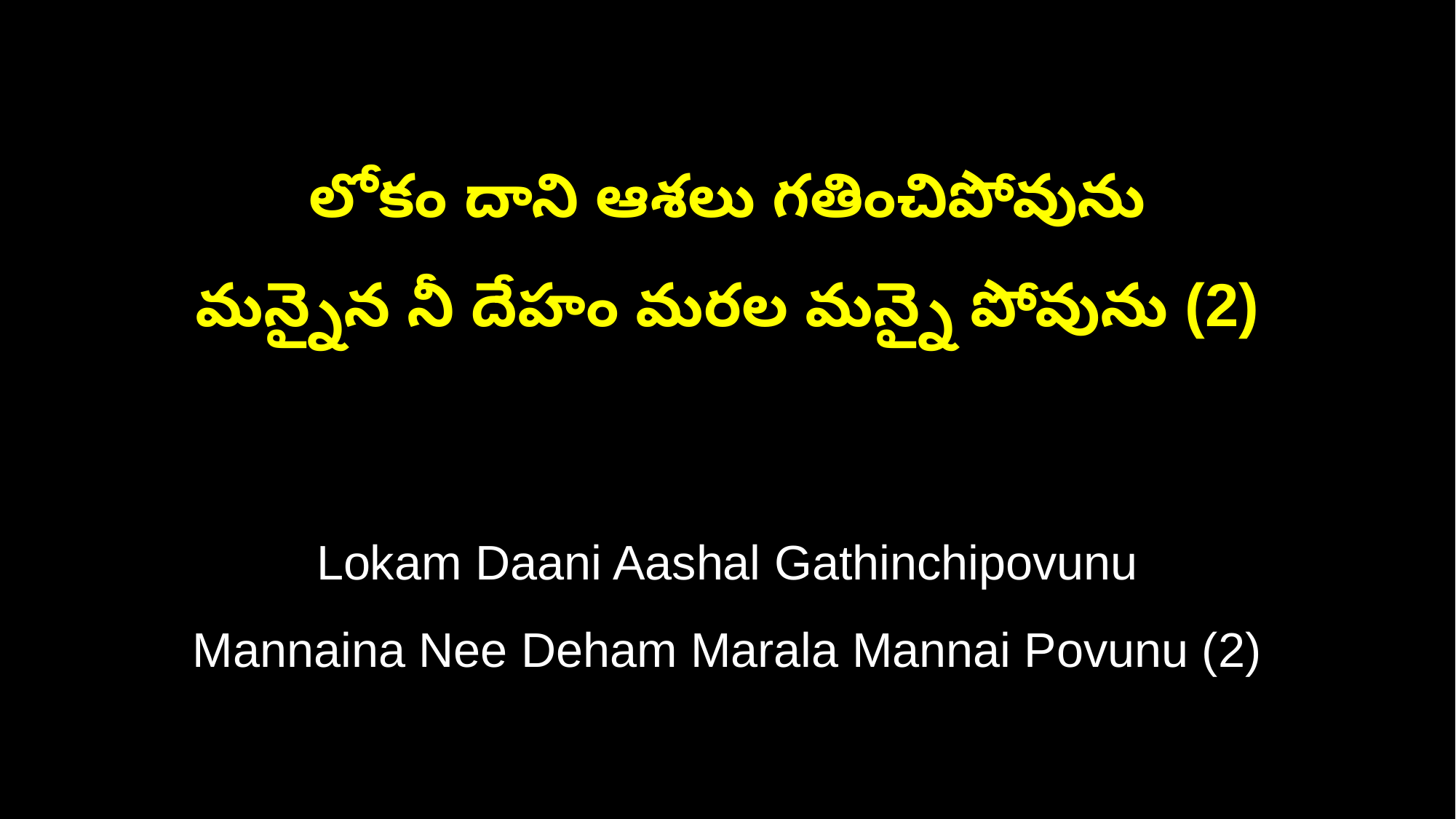

లోకం దాని ఆశలు గతించిపోవును
మన్నైన నీ దేహం మరల మన్నై పోవును (2)
Lokam Daani Aashal Gathinchipovunu
Mannaina Nee Deham Marala Mannai Povunu (2)